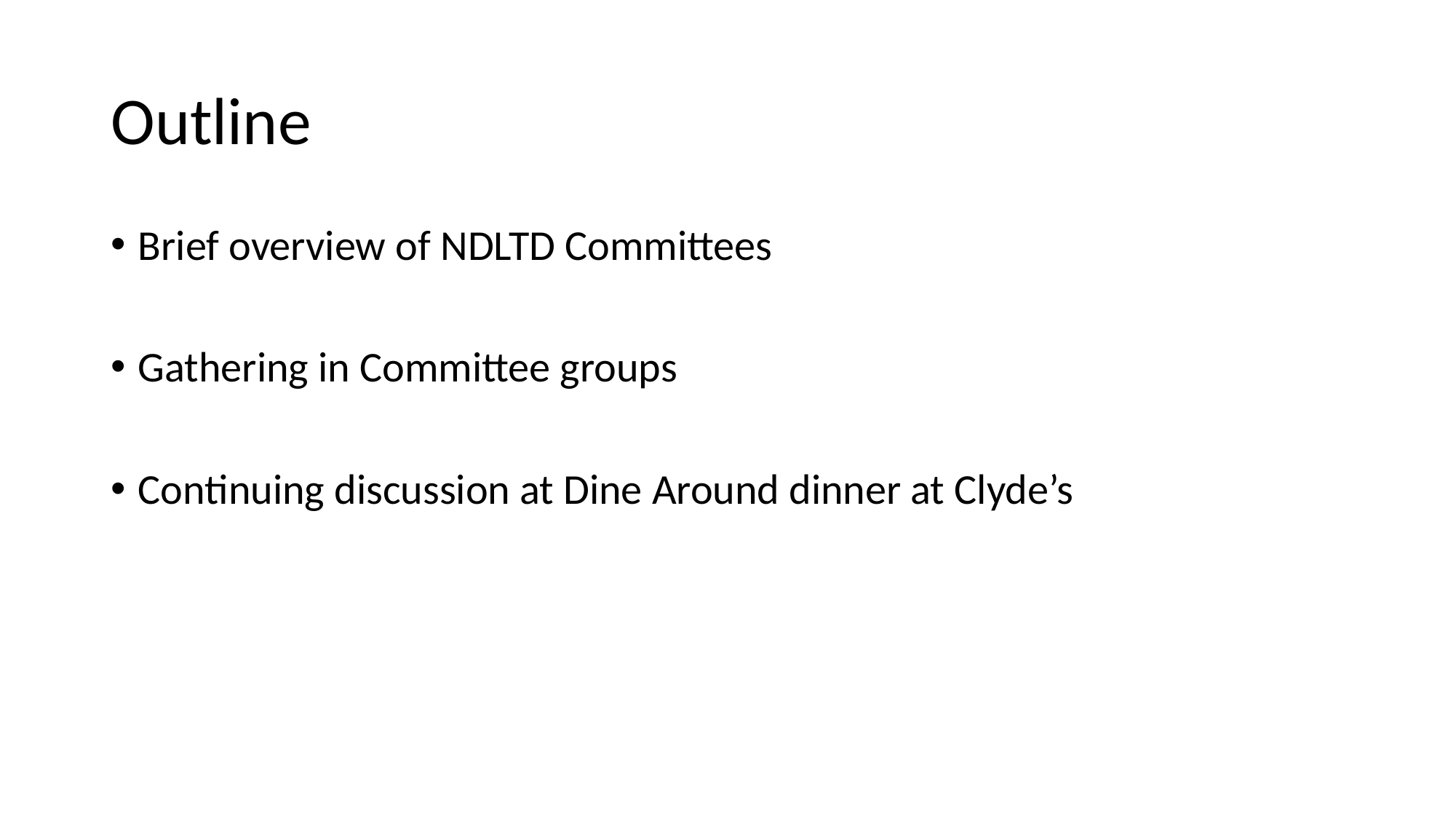

# Outline
Brief overview of NDLTD Committees

Gathering in Committee groups

Continuing discussion at Dine Around dinner at Clyde’s